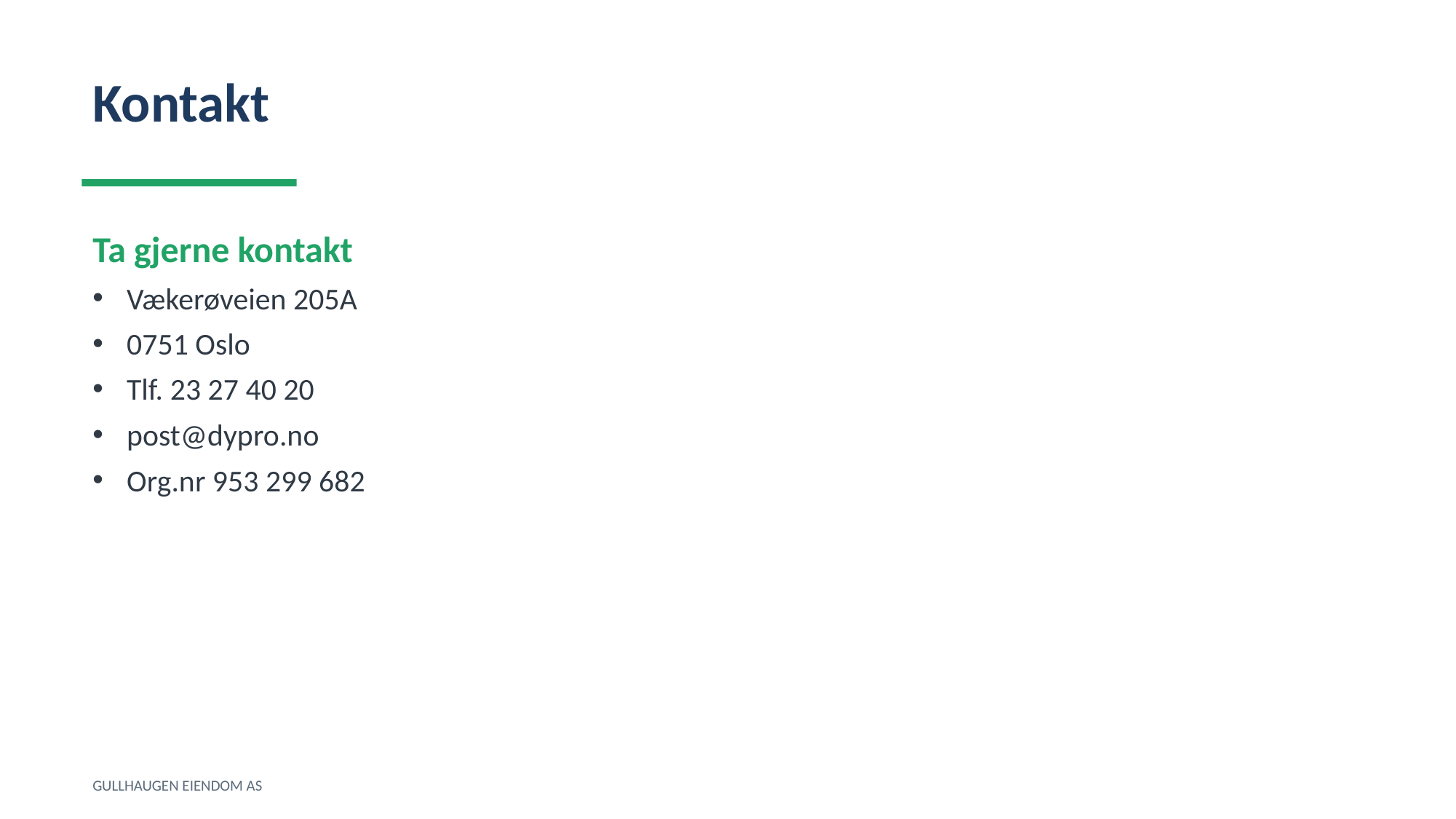

Kontakt

Ta gjerne kontakt
Vækerøveien 205A
0751 Oslo
Tlf. 23 27 40 20
post@dypro.no
Org.nr 953 299 682
GULLHAUGEN EIENDOM AS